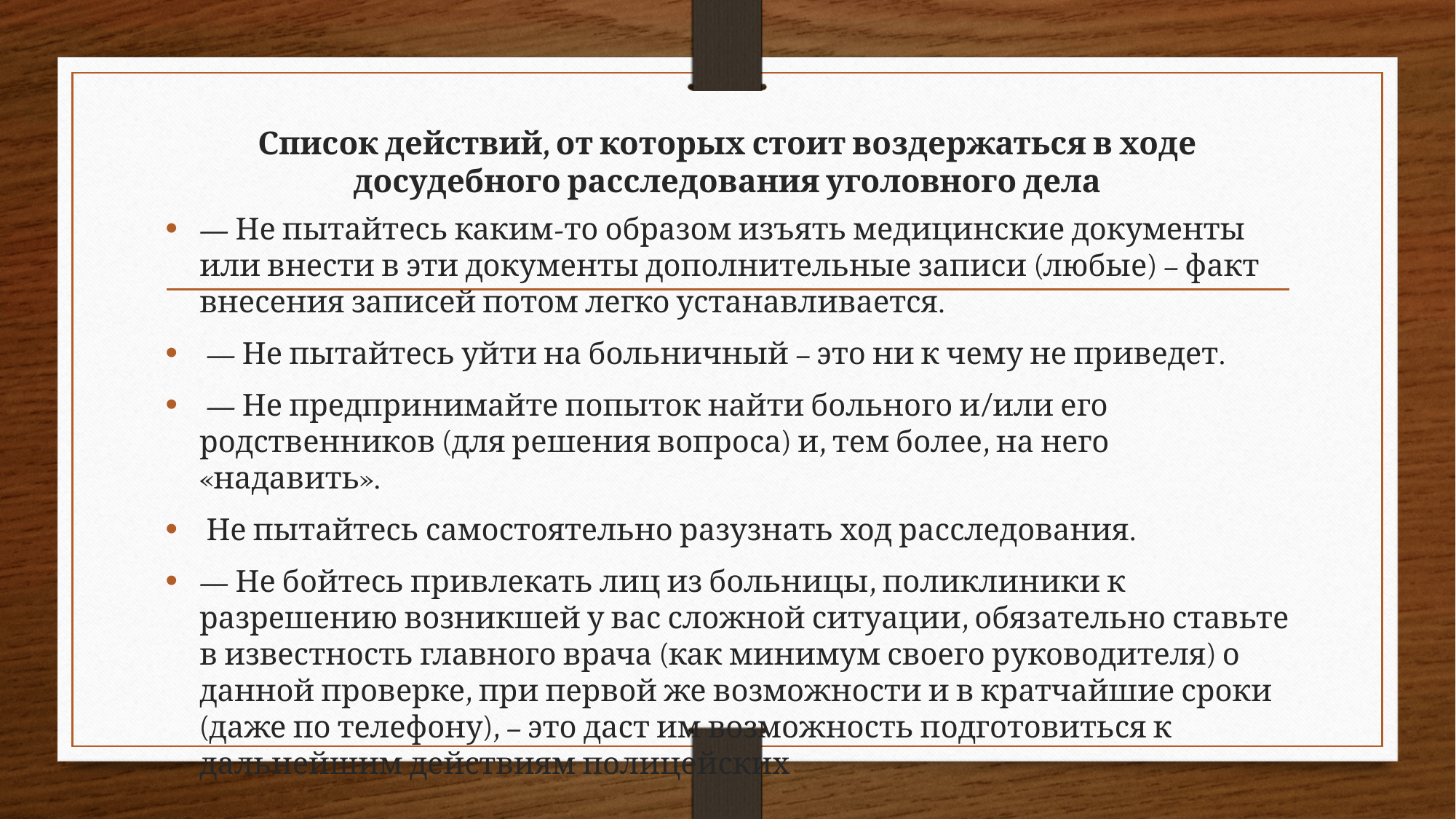

# Список действий, от которых стоит воздержаться в ходе досудебного расследования уголовного дела
— Не пытайтесь каким-­то образом изъять медицинские документы или внести в эти документы дополнительные записи (любые) – факт внесения записей потом легко устанавливается.
 — Не пытайтесь уйти на больничный – это ни к чему не приведет.
 — Не предпринимайте попыток найти больного и/или его родственников (для решения вопроса) и, тем более, на него «надавить».
 Не пытайтесь самостоятельно разузнать ход расследования.
— Не бойтесь привлекать лиц из больницы, поликлиники к разрешению возникшей у вас сложной ситуации, обязательно ставьте в известность главного врача (как минимум своего руководителя) о данной проверке, при первой же возможности и в кратчайшие сроки (даже по телефону), – это даст им возможность подготовиться к дальнейшим действиям полицейских